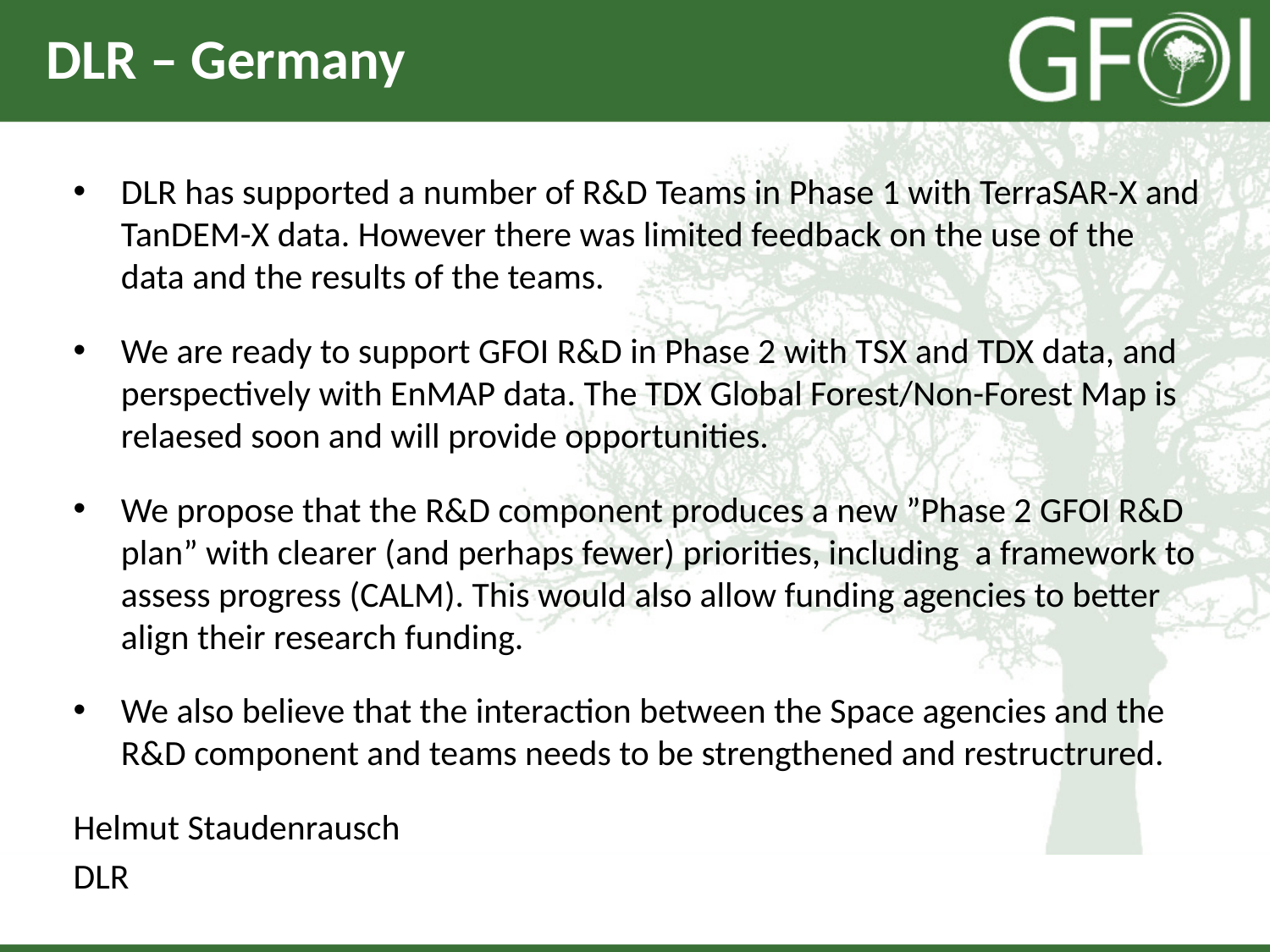

# DLR – Germany
DLR has supported a number of R&D Teams in Phase 1 with TerraSAR-X and TanDEM-X data. However there was limited feedback on the use of the data and the results of the teams.

We are ready to support GFOI R&D in Phase 2 with TSX and TDX data, and perspectively with EnMAP data. The TDX Global Forest/Non-Forest Map is relaesed soon and will provide opportunities.

We propose that the R&D component produces a new ”Phase 2 GFOI R&D plan” with clearer (and perhaps fewer) priorities, including  a framework to assess progress (CALM). This would also allow funding agencies to better align their research funding.

We also believe that the interaction between the Space agencies and the R&D component and teams needs to be strengthened and restructrured.

Helmut Staudenrausch
DLR

7